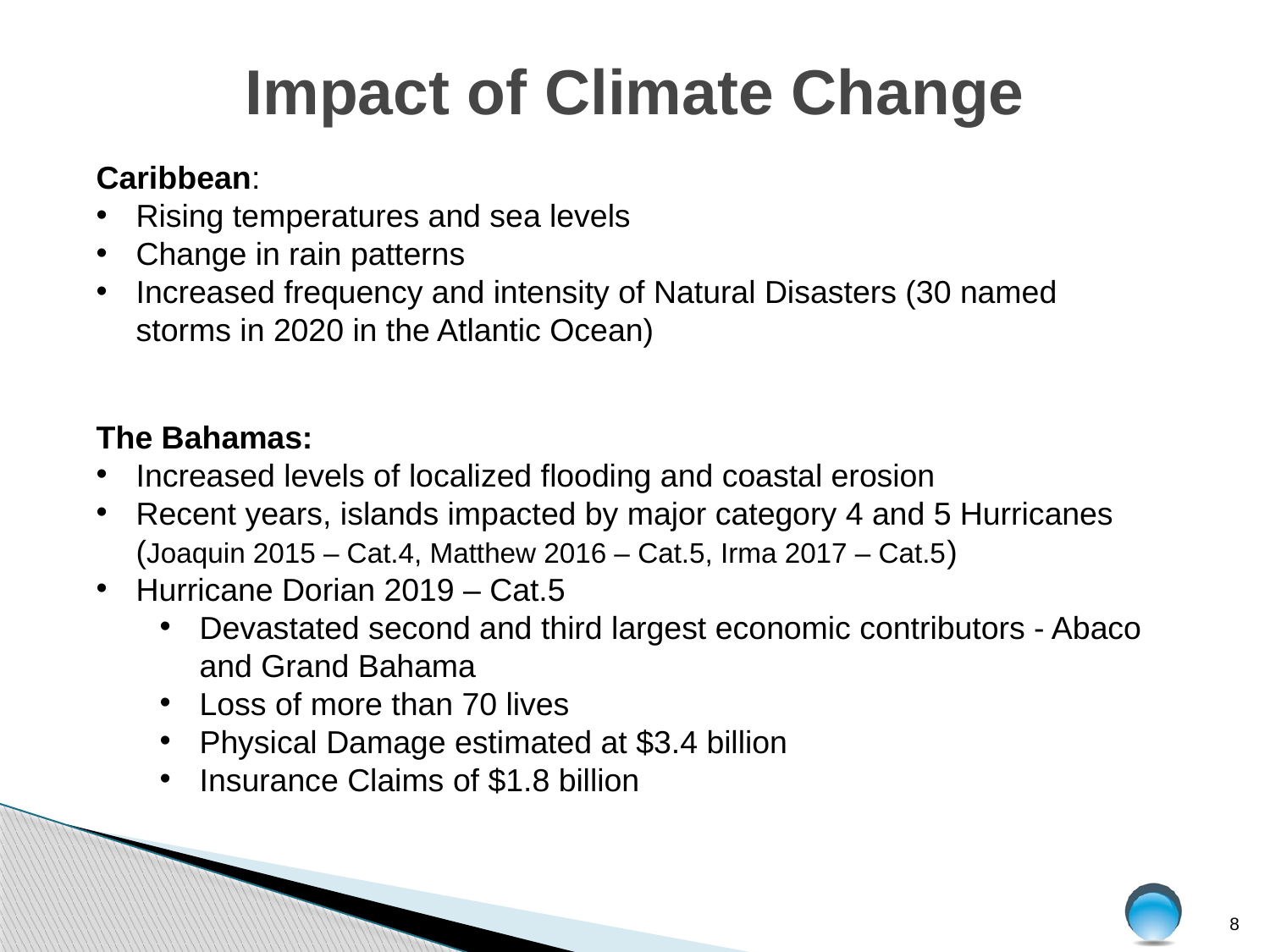

# Impact of Climate Change
Caribbean:
Rising temperatures and sea levels
Change in rain patterns
Increased frequency and intensity of Natural Disasters (30 named storms in 2020 in the Atlantic Ocean)
The Bahamas:
Increased levels of localized flooding and coastal erosion
Recent years, islands impacted by major category 4 and 5 Hurricanes (Joaquin 2015 – Cat.4, Matthew 2016 – Cat.5, Irma 2017 – Cat.5)
Hurricane Dorian 2019 – Cat.5
Devastated second and third largest economic contributors - Abaco and Grand Bahama
Loss of more than 70 lives
Physical Damage estimated at $3.4 billion
Insurance Claims of $1.8 billion
8